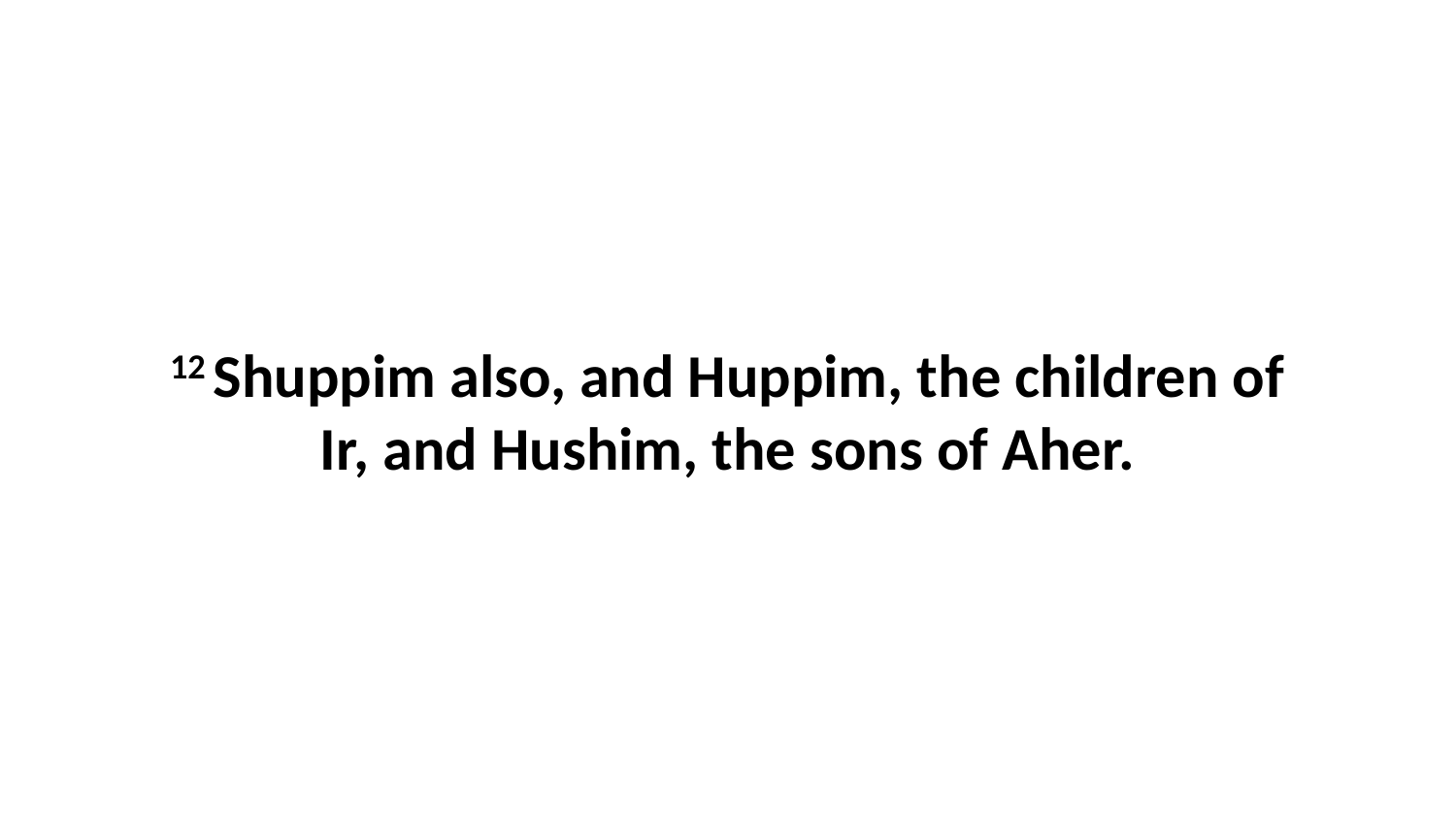

12 Shuppim also, and Huppim, the children of Ir, and Hushim, the sons of Aher.